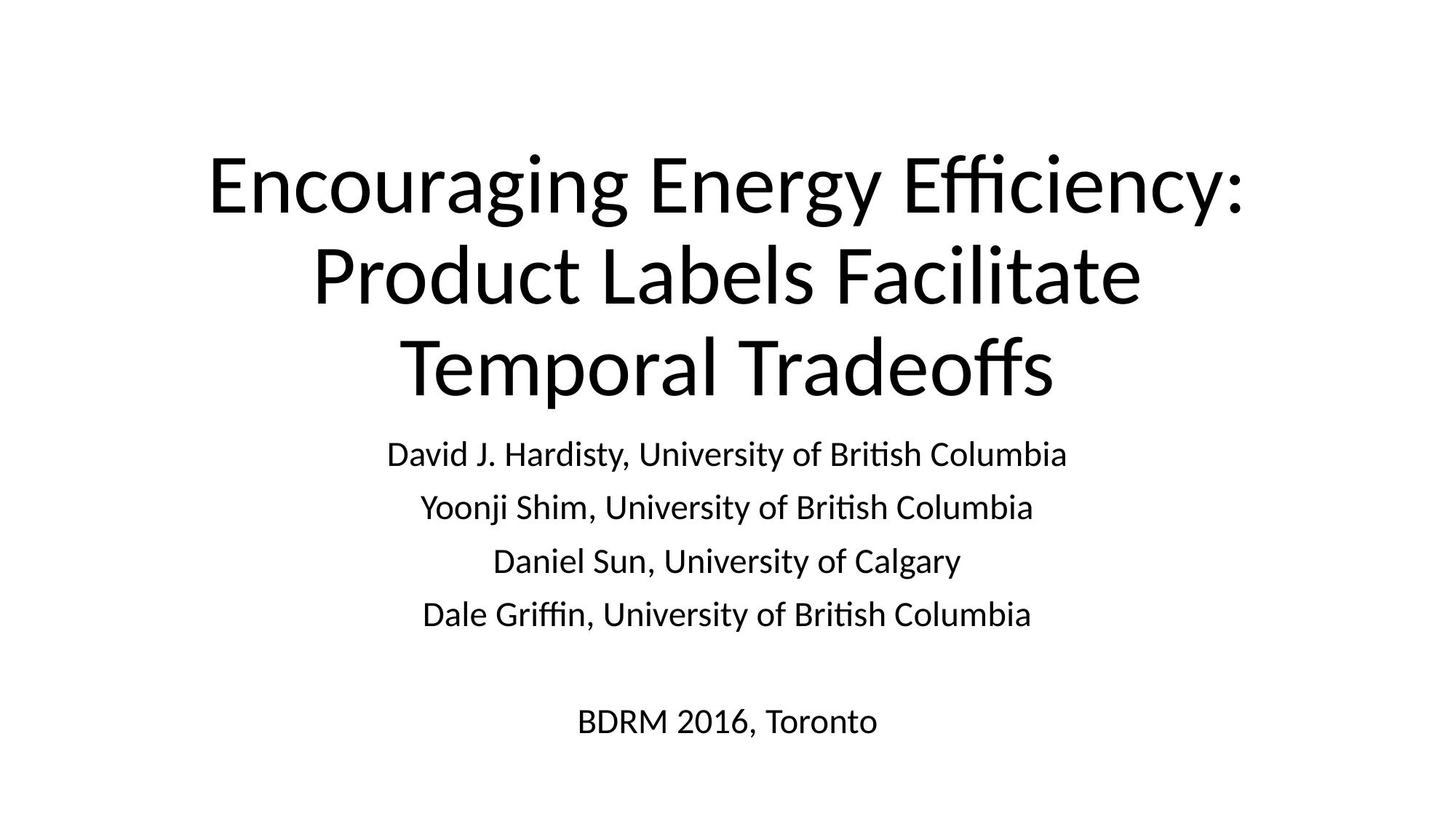

# Encouraging Energy Efficiency: Product Labels Facilitate Temporal Tradeoffs
David J. Hardisty, University of British Columbia
Yoonji Shim, University of British Columbia
Daniel Sun, University of Calgary
Dale Griffin, University of British Columbia

BDRM 2016, Toronto